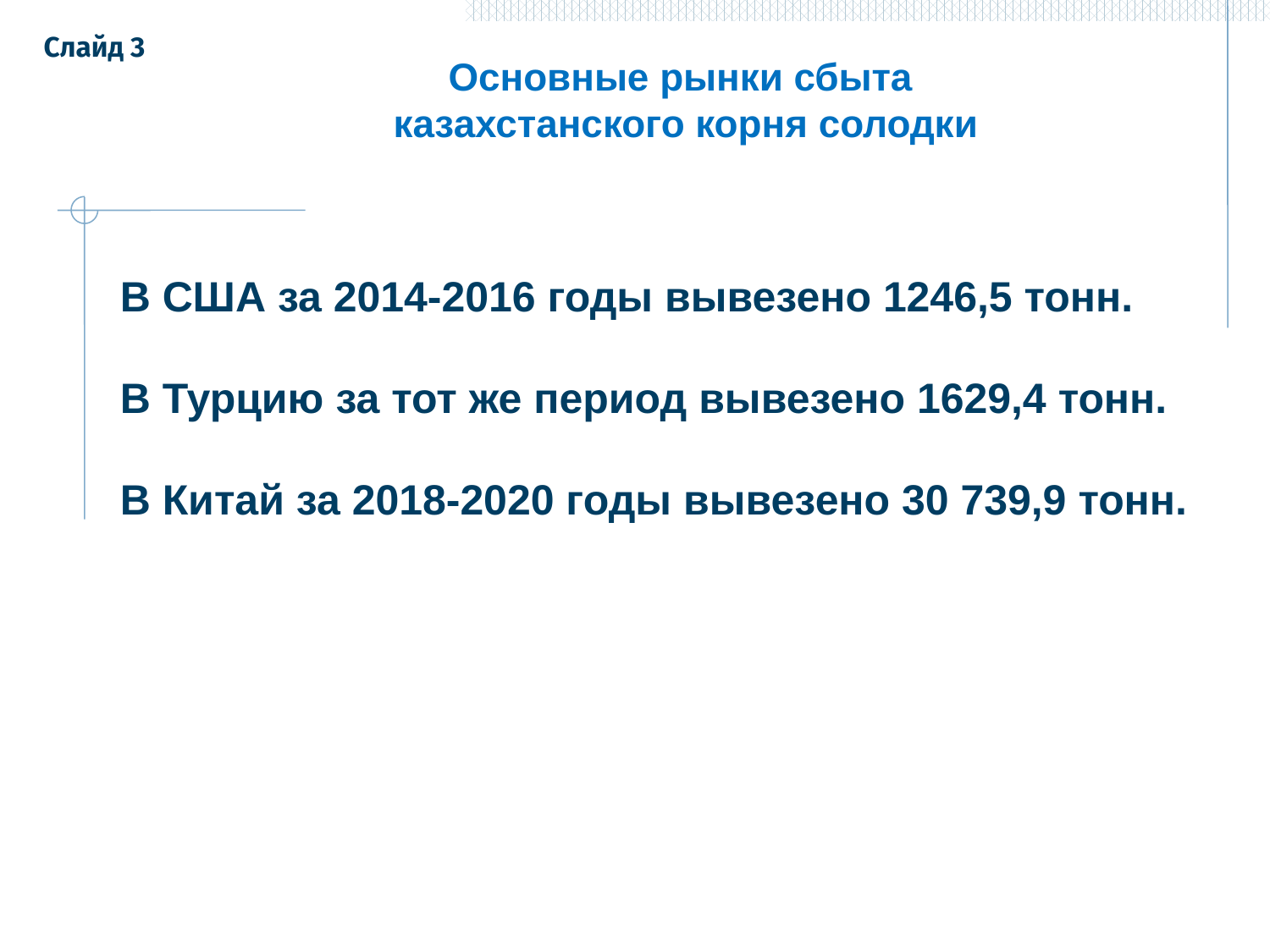

Слайд 3
Основные рынки сбыта
казахстанского корня солодки

В США за 2014-2016 годы вывезено 1246,5 тонн.

В Турцию за тот же период вывезено 1629,4 тонн.

В Китай за 2018-2020 годы вывезено 30 739,9 тонн.